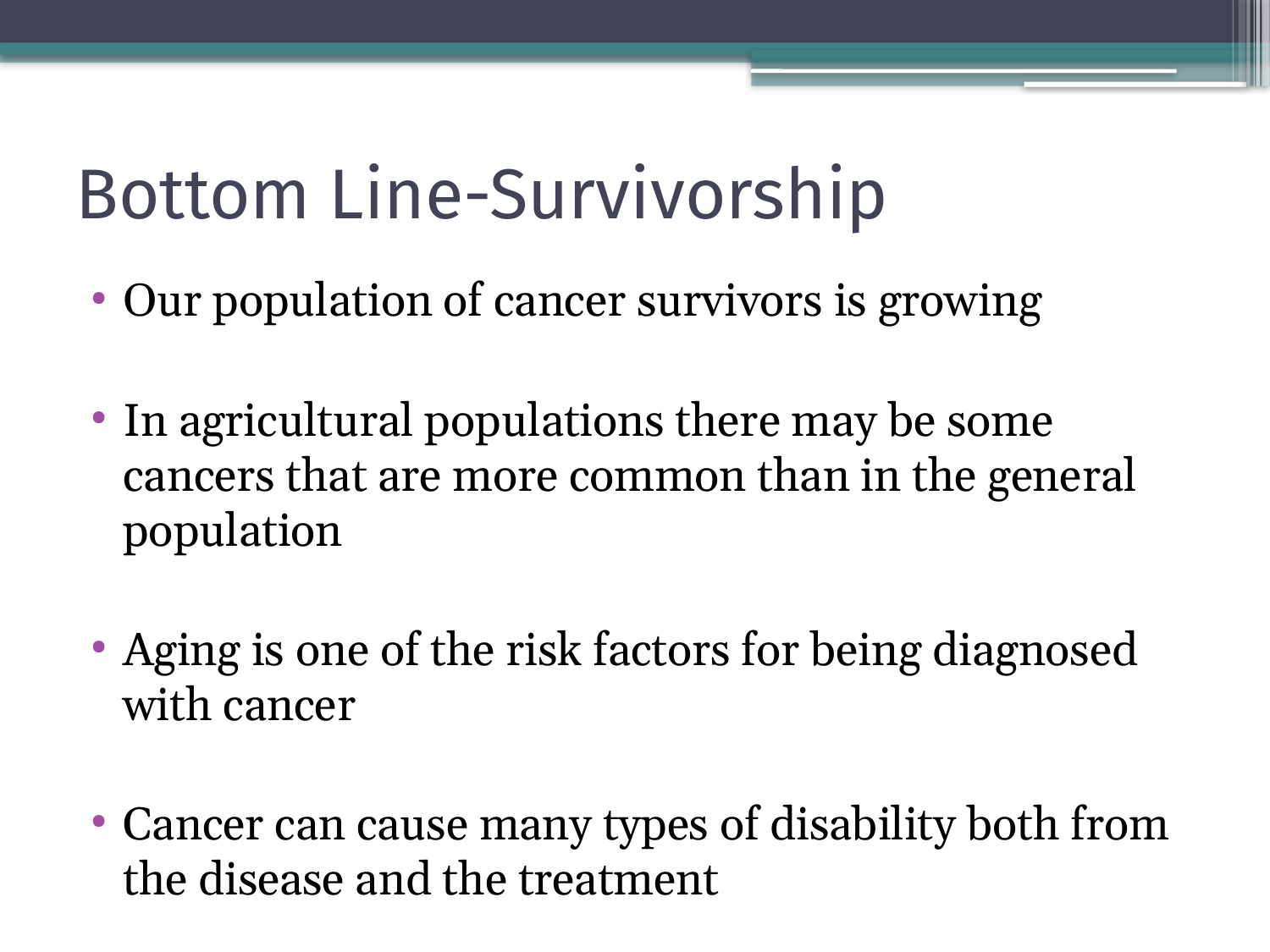

# Bottom Line-Survivorship
Our population of cancer survivors is growing

In agricultural populations there may be some cancers that are more common than in the general population

Aging is one of the risk factors for being diagnosed with cancer

Cancer can cause many types of disability both from the disease and the treatment